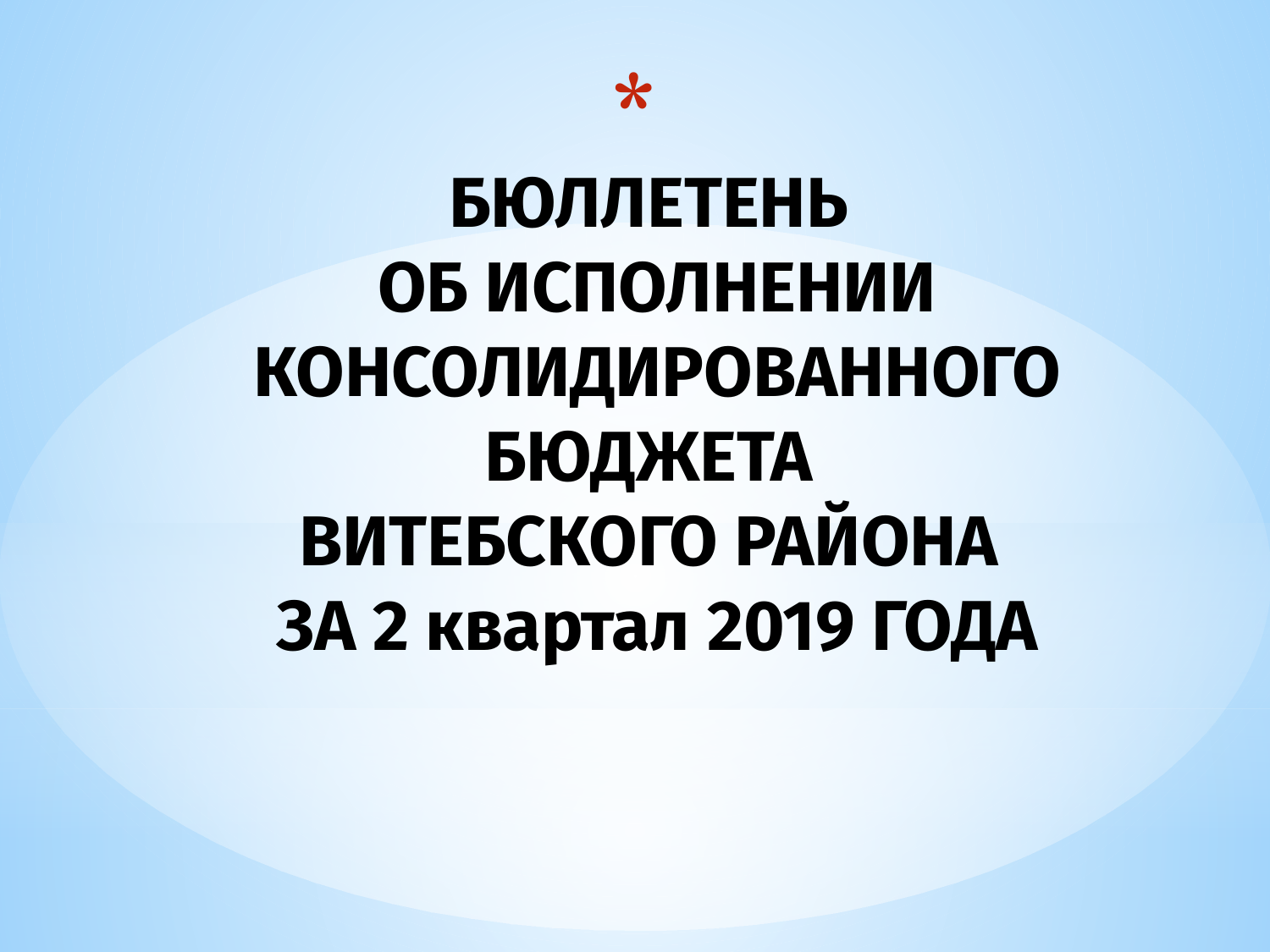

# БЮЛЛЕТЕНЬ ОБ ИСПОЛНЕНИИ КОНСОЛИДИРОВАННОГО БЮДЖЕТА ВИТЕБСКОГО РАЙОНА ЗА 2 квартал 2019 ГОДА